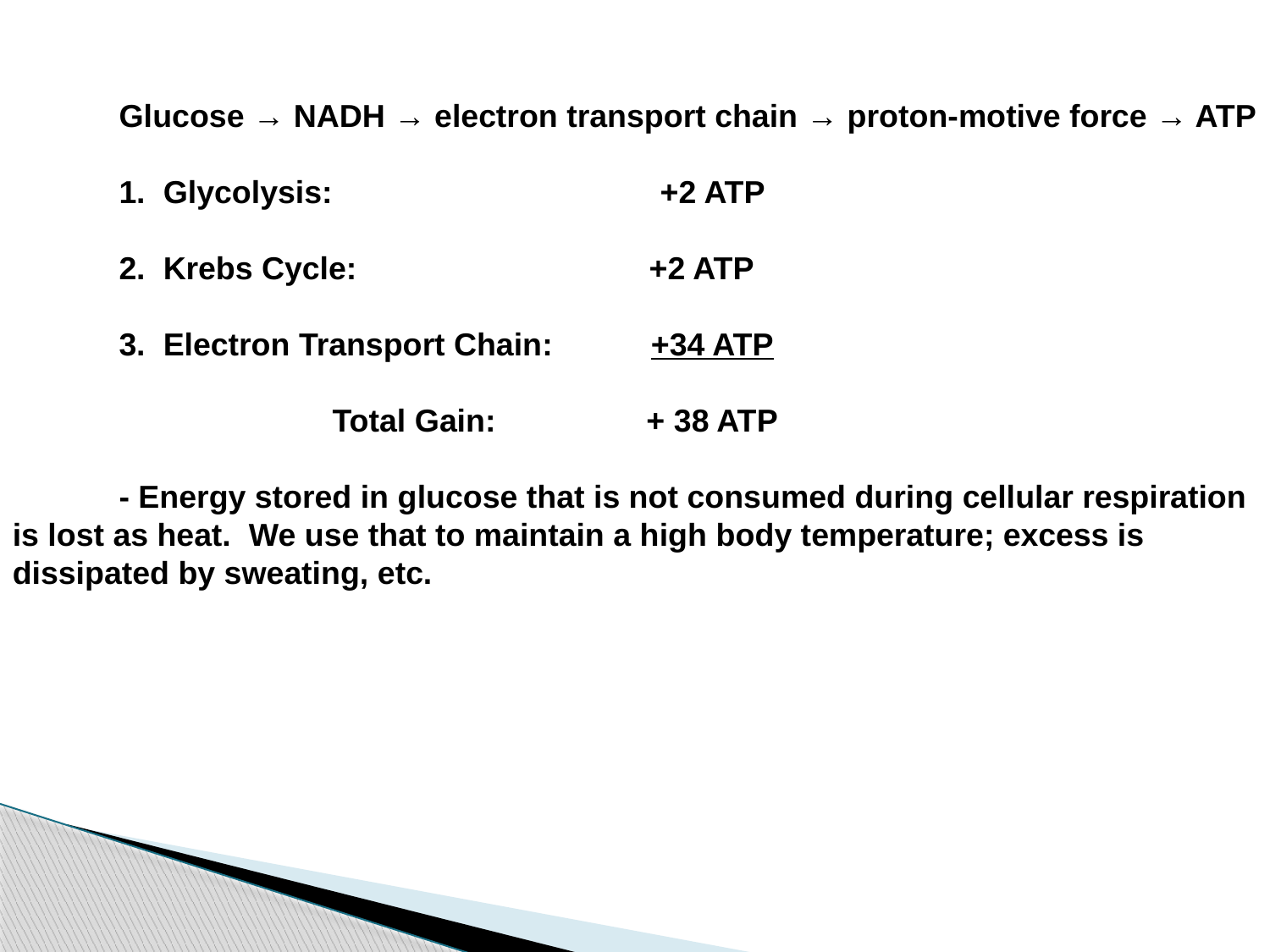

Glucose → NADH → electron transport chain → proton-motive force → ATP

            1.  Glycolysis:                                     +2 ATP

            2.  Krebs Cycle:                                 +2 ATP

            3.  Electron Transport Chain:           +34 ATP

                                    Total Gain:                 + 38 ATP

            - Energy stored in glucose that is not consumed during cellular respiration is lost as heat.  We use that to maintain a high body temperature; excess is dissipated by sweating, etc.